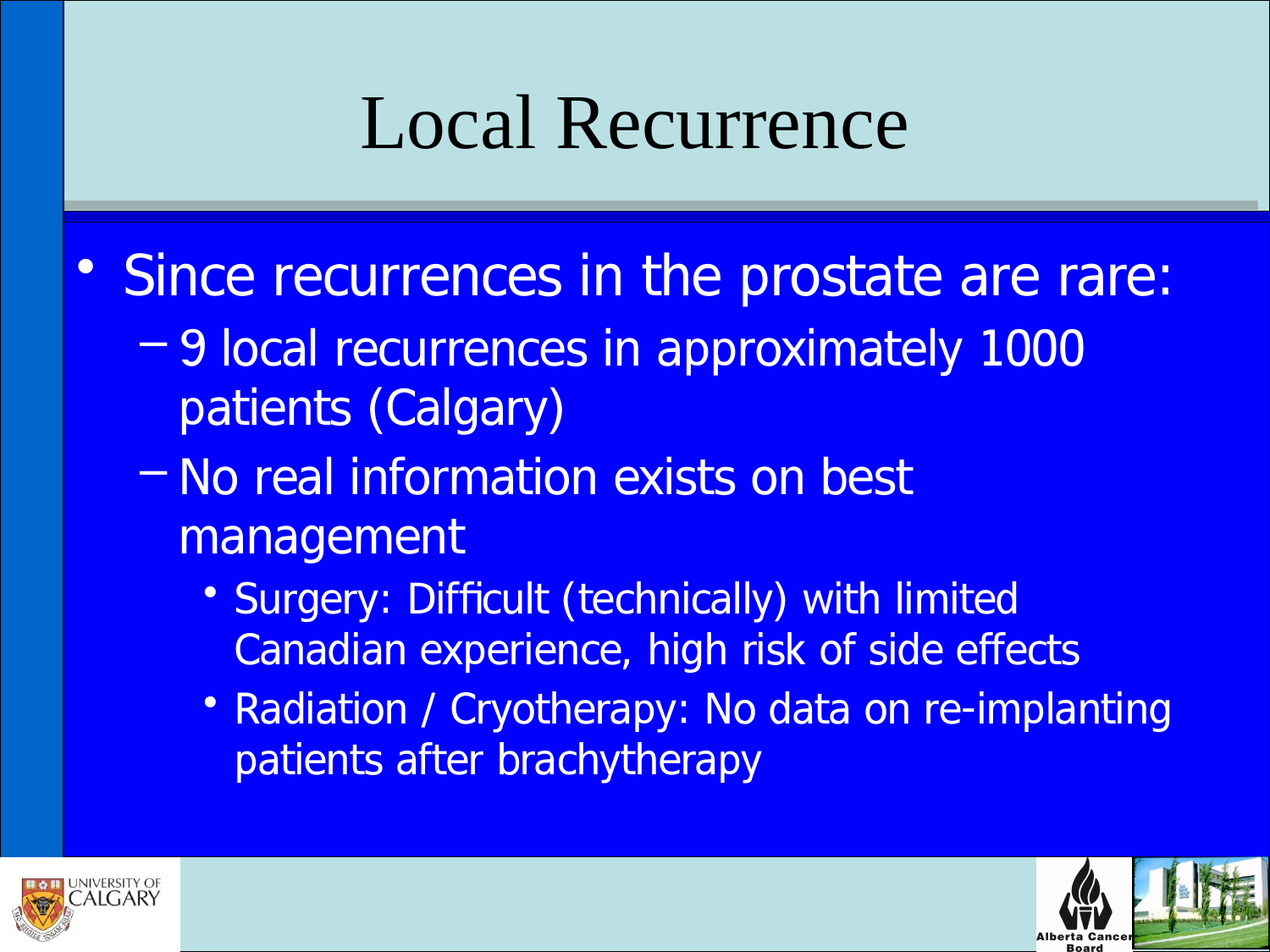

# Local Recurrence
Since recurrences in the prostate are rare:
9 local recurrences in approximately 1000 patients (Calgary)
No real information exists on best management
Surgery: Difficult (technically) with limited Canadian experience, high risk of side effects
Radiation / Cryotherapy: No data on re-implanting patients after brachytherapy